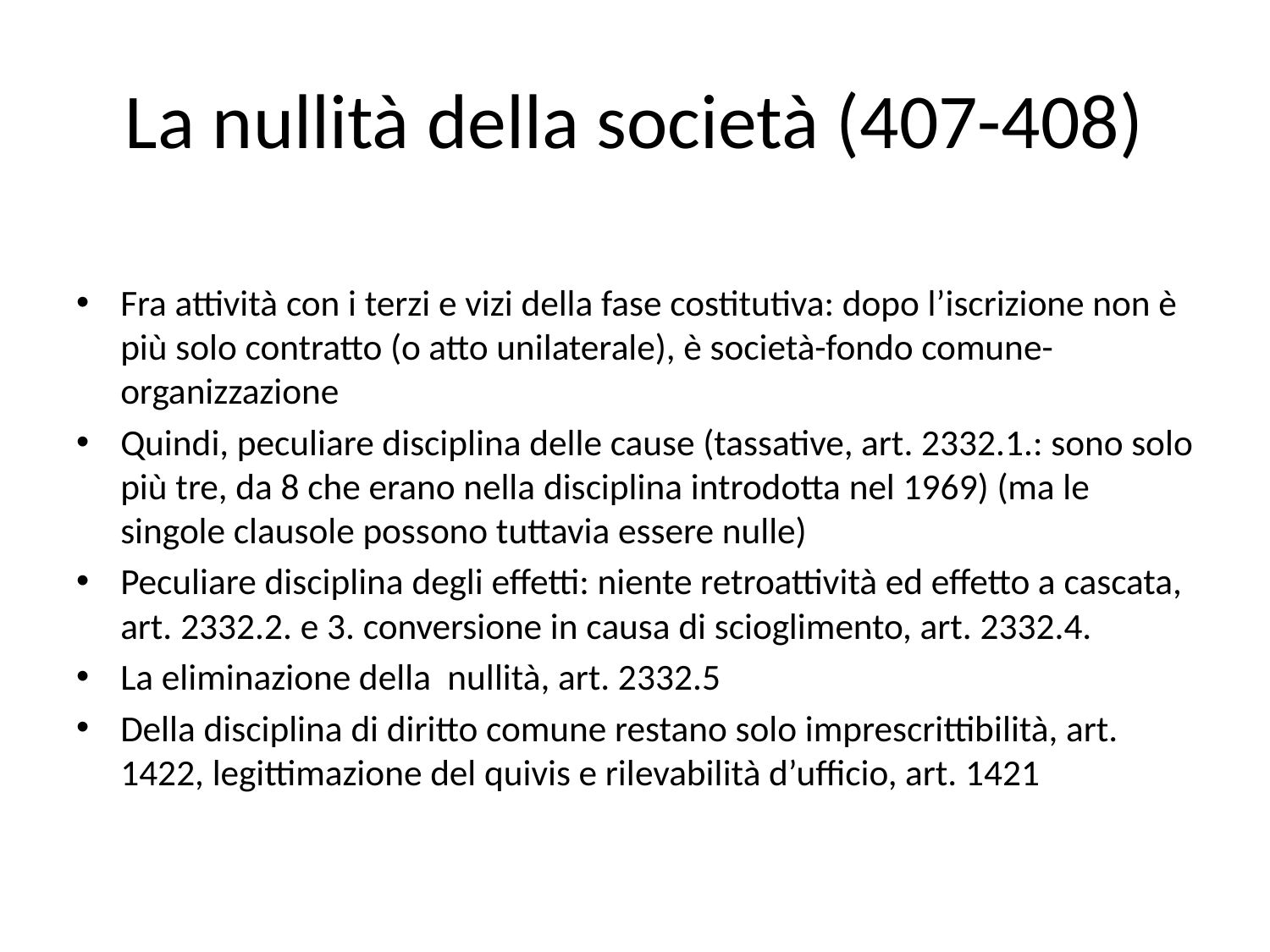

# La nullità della società (407-408)

Fra attività con i terzi e vizi della fase costitutiva: dopo l’iscrizione non è più solo contratto (o atto unilaterale), è società-fondo comune-organizzazione
Quindi, peculiare disciplina delle cause (tassative, art. 2332.1.: sono solo più tre, da 8 che erano nella disciplina introdotta nel 1969) (ma le singole clausole possono tuttavia essere nulle)
Peculiare disciplina degli effetti: niente retroattività ed effetto a cascata, art. 2332.2. e 3. conversione in causa di scioglimento, art. 2332.4.
La eliminazione della  nullità, art. 2332.5
Della disciplina di diritto comune restano solo imprescrittibilità, art. 1422, legittimazione del quivis e rilevabilità d’ufficio, art. 1421